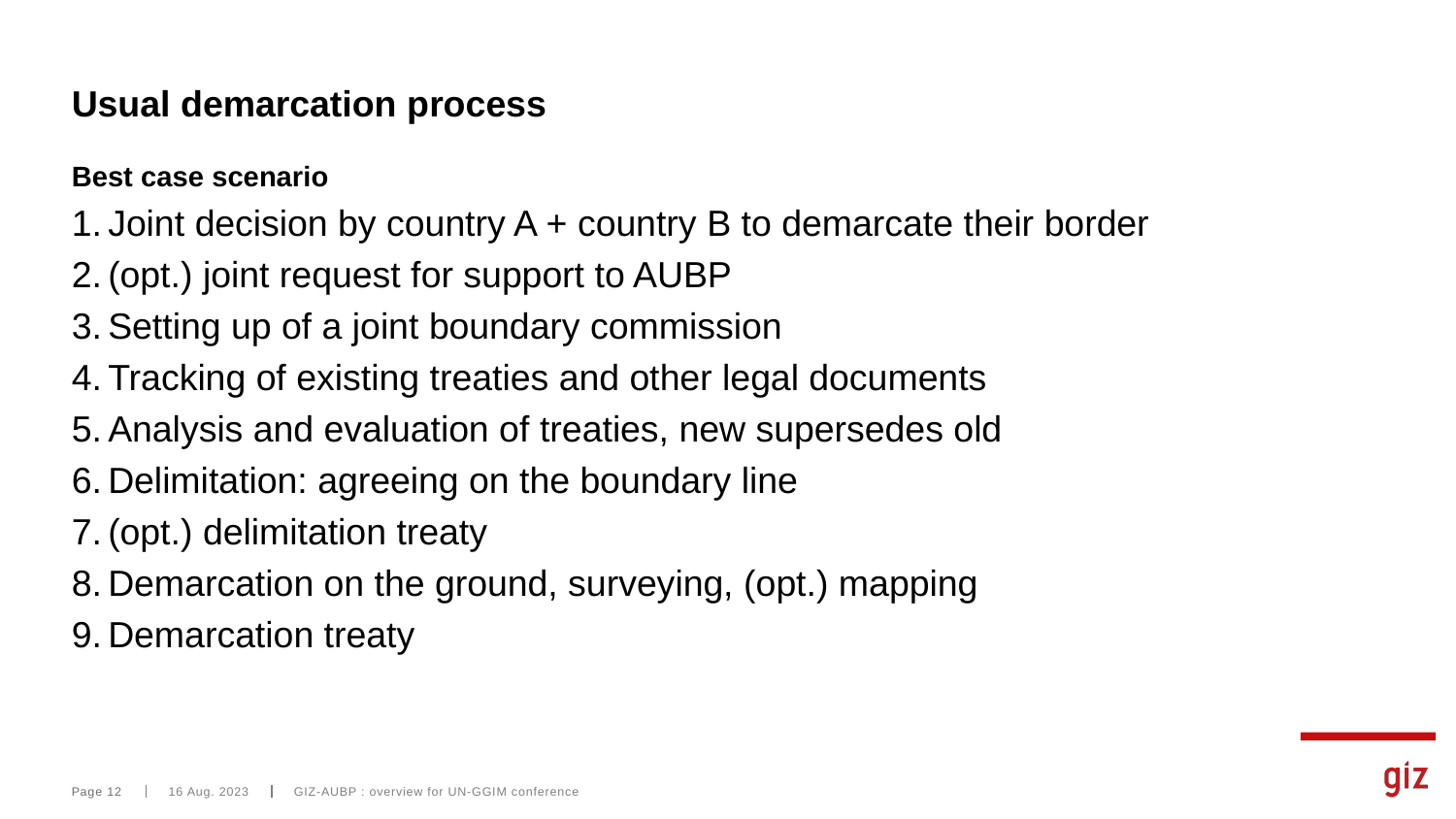

# Usual demarcation process
Best case scenario
Joint decision by country A + country B to demarcate their border
(opt.) joint request for support to AUBP
Setting up of a joint boundary commission
Tracking of existing treaties and other legal documents
Analysis and evaluation of treaties, new supersedes old
Delimitation: agreeing on the boundary line
(opt.) delimitation treaty
Demarcation on the ground, surveying, (opt.) mapping
Demarcation treaty
Page 12
16 Aug. 2023
GIZ-AUBP : overview for UN-GGIM conference